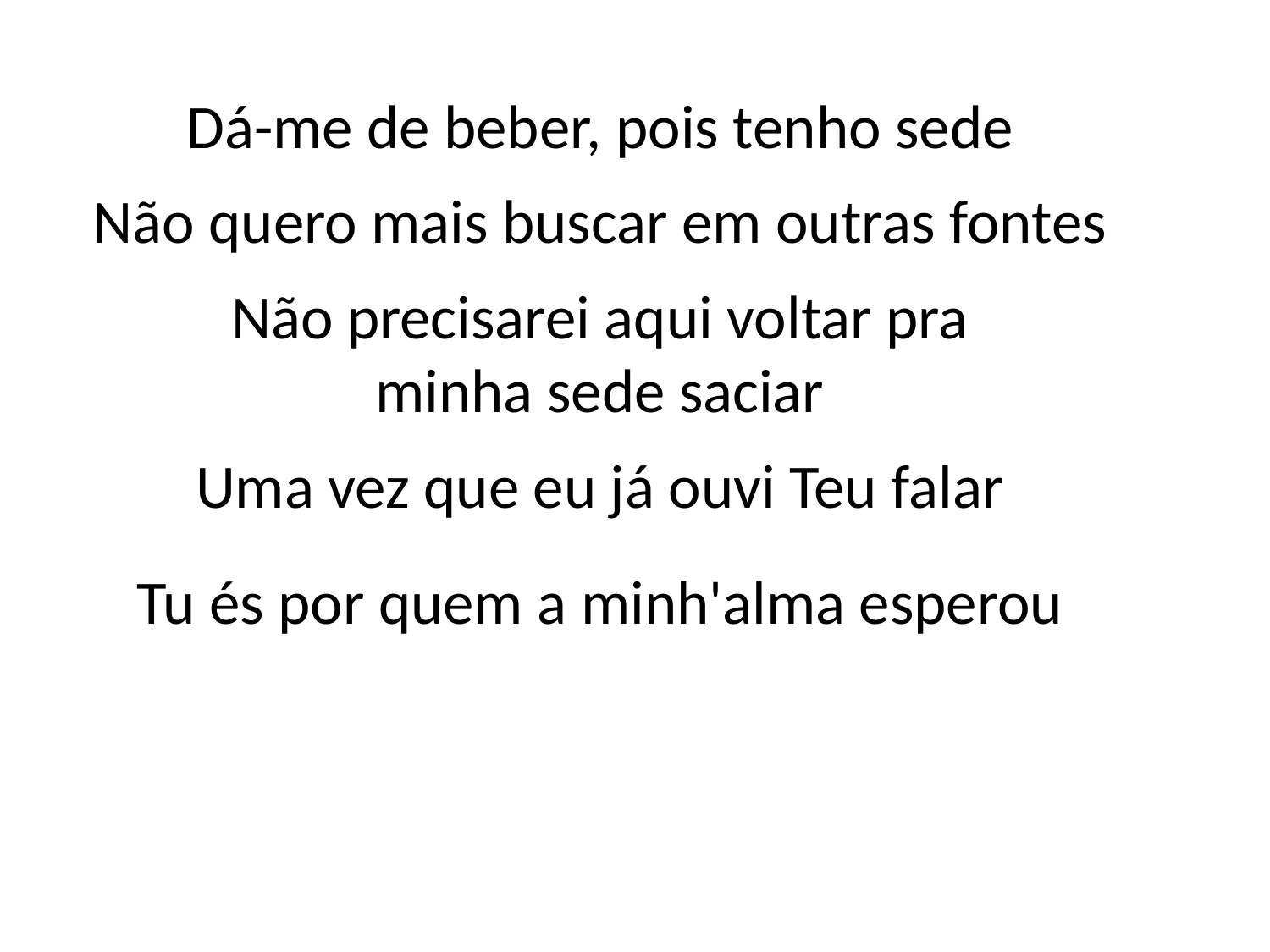

Dá-me de beber, pois tenho sede

Não quero mais buscar em outras fontes

Não precisarei aqui voltar pra
minha sede saciar

Uma vez que eu já ouvi Teu falar

Tu és por quem a minh'alma esperou
#